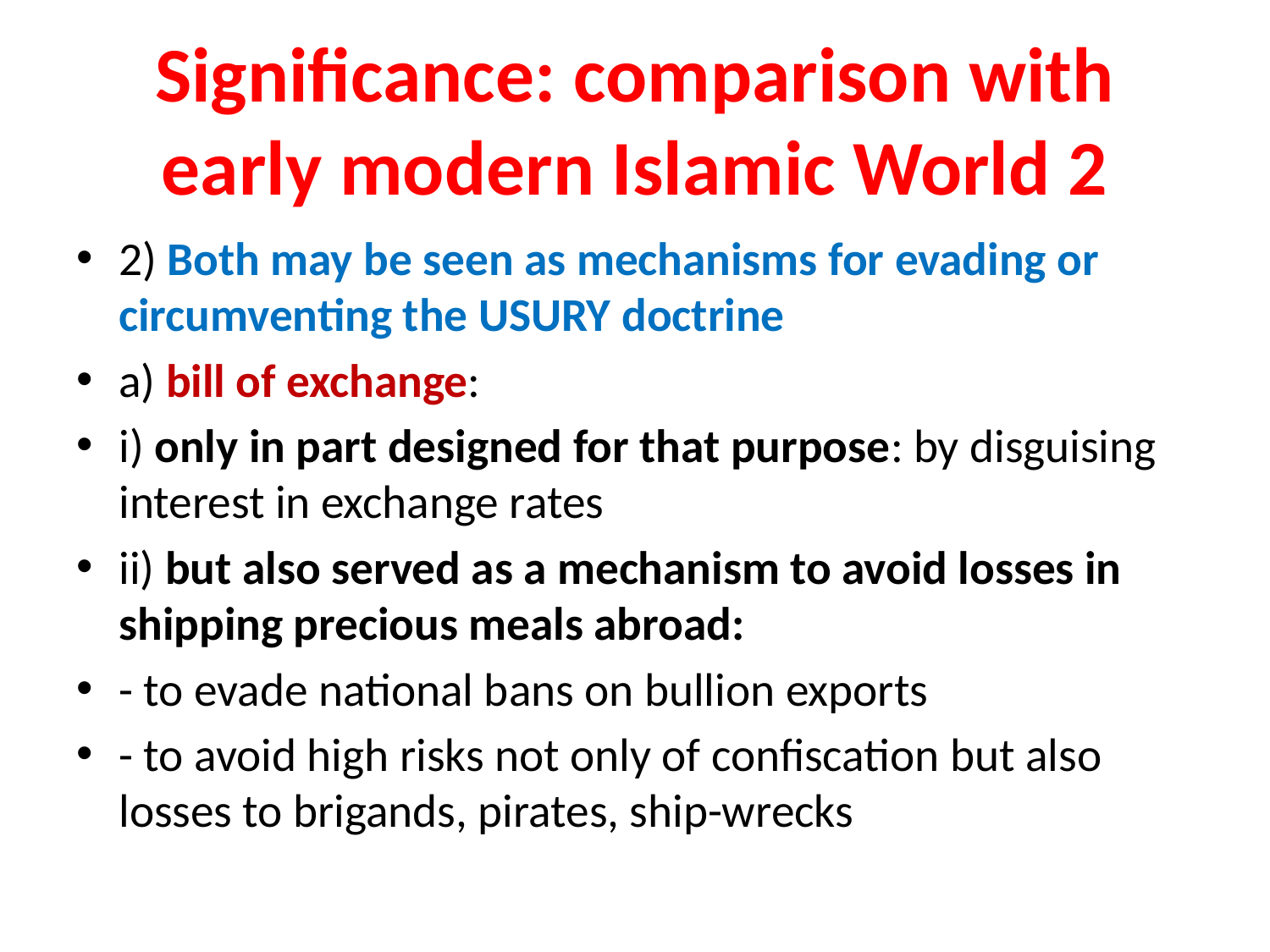

# Significance: comparison with early modern Islamic World 2
2) Both may be seen as mechanisms for evading or circumventing the USURY doctrine
a) bill of exchange:
i) only in part designed for that purpose: by disguising interest in exchange rates
ii) but also served as a mechanism to avoid losses in shipping precious meals abroad:
- to evade national bans on bullion exports
- to avoid high risks not only of confiscation but also losses to brigands, pirates, ship-wrecks